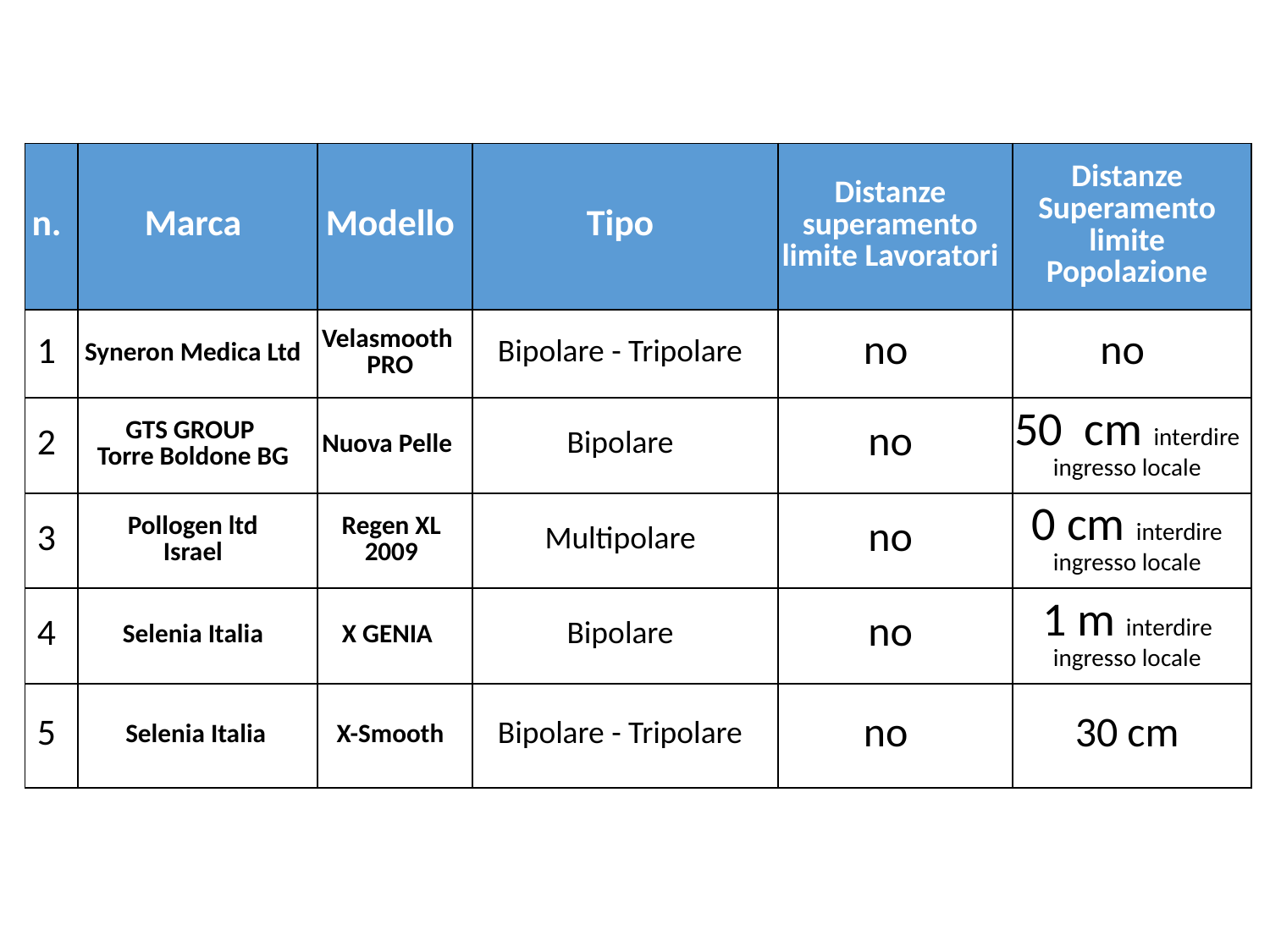

| n. | Marca | Modello | Tipo | Distanze superamento limite Lavoratori | Distanze Superamento limite Popolazione |
| --- | --- | --- | --- | --- | --- |
| 1 | Syneron Medica Ltd | Velasmooth PRO | Bipolare - Tripolare | no | no |
| 2 | GTS GROUP Torre Boldone BG | Nuova Pelle | Bipolare | no | 50 cm interdire ingresso locale |
| 3 | Pollogen ltd Israel | Regen XL 2009 | Multipolare | no | 0 cm interdire ingresso locale |
| 4 | Selenia Italia | X GENIA | Bipolare | no | 1 m interdire ingresso locale |
| 5 | Selenia Italia | X-Smooth | Bipolare - Tripolare | no | 30 cm |